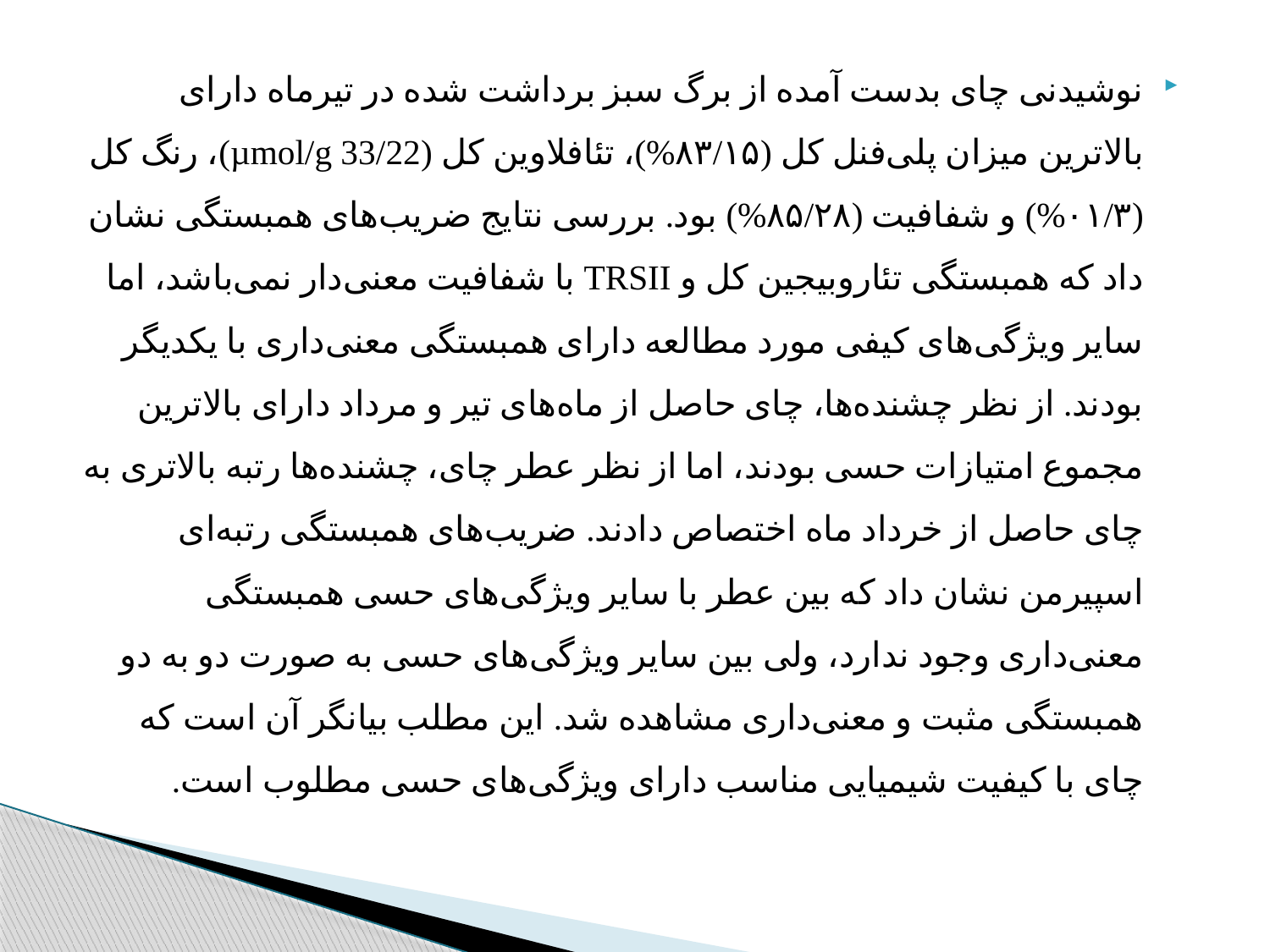

نوشیدنی چای بدست آمده از برگ سبز برداشت شده در تیرماه دارای بالاترین میزان پلی‌فنل کل (۸۳/۱۵%)، تئافلاوین کل (µmol/g 33/22)، رنگ کل (۰۱/۳%) و شفافیت (۸۵/۲۸%) بود. بررسی نتایج ضریب‌های همبستگی نشان داد که همبستگی تئاروبیجین کل و TRSII با شفافیت معنی‌دار نمی‌باشد، اما سایر ویژگی‌های کیفی مورد مطالعه دارای همبستگی معنی‌داری با یکدیگر بودند. از ‌نظر چشنده‌ها، چای حاصل از ماه‌های تیر و مرداد دارای بالاترین مجموع امتیازات حسی بودند، اما از نظر عطر چای، چشنده‌ها رتبه بالاتری به چای حاصل از خرداد ماه اختصاص دادند. ضریب‌های همبستگی رتبه‌ای اسپیرمن نشان داد که بین عطر با سایر ویژگی‌های حسی همبستگی معنی‌داری وجود ندارد، ولی بین سایر ویژگی‌های حسی به صورت دو به دو همبستگی مثبت و معنی‌داری مشاهده شد. این مطلب بیانگر آن است که چای با کیفیت شیمیایی مناسب دارای ویژگی‌های حسی مطلوب است.